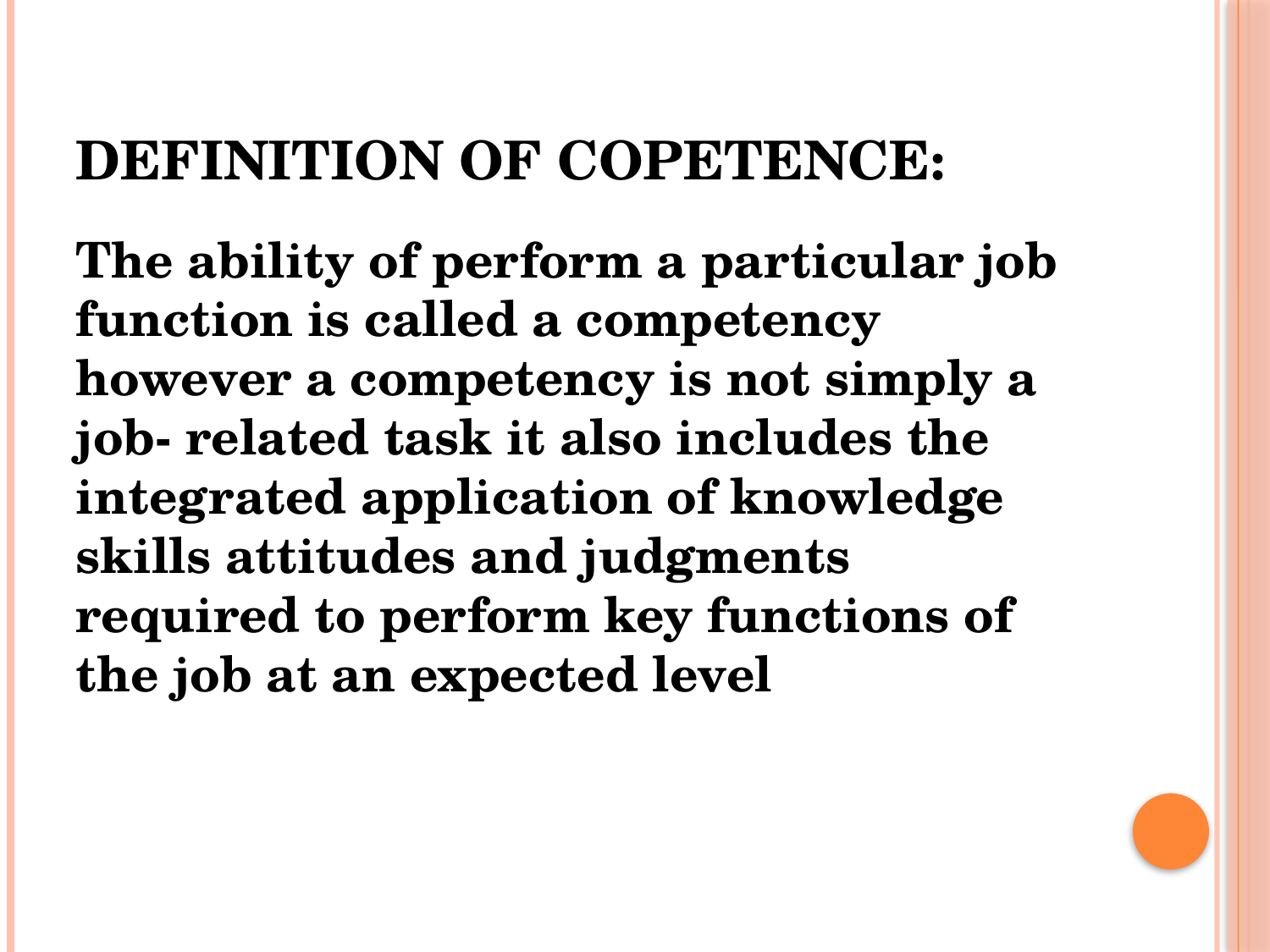

# Definition of copetence:

The ability of perform a particular job function is called a competency however a competency is not simply a job- related task it also includes the integrated application of knowledge skills attitudes and judgments required to perform key functions of the job at an expected level